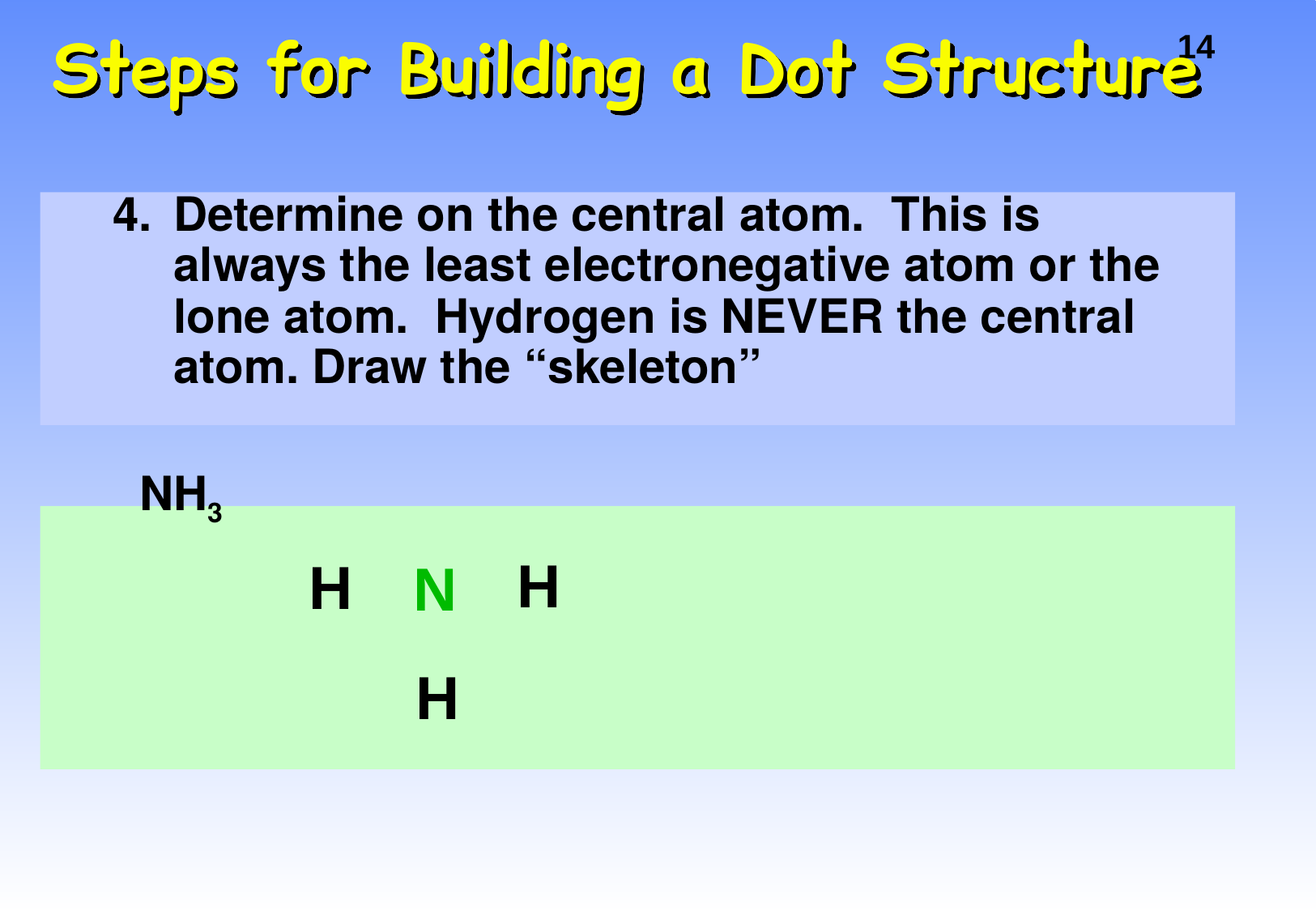

# Steps for Building a Dot Structure

Determine on the central atom.  This is always the least electronegative atom or the lone atom.  Hydrogen is NEVER the central atom. Draw the “skeleton”

  NH3

H
H
N
H